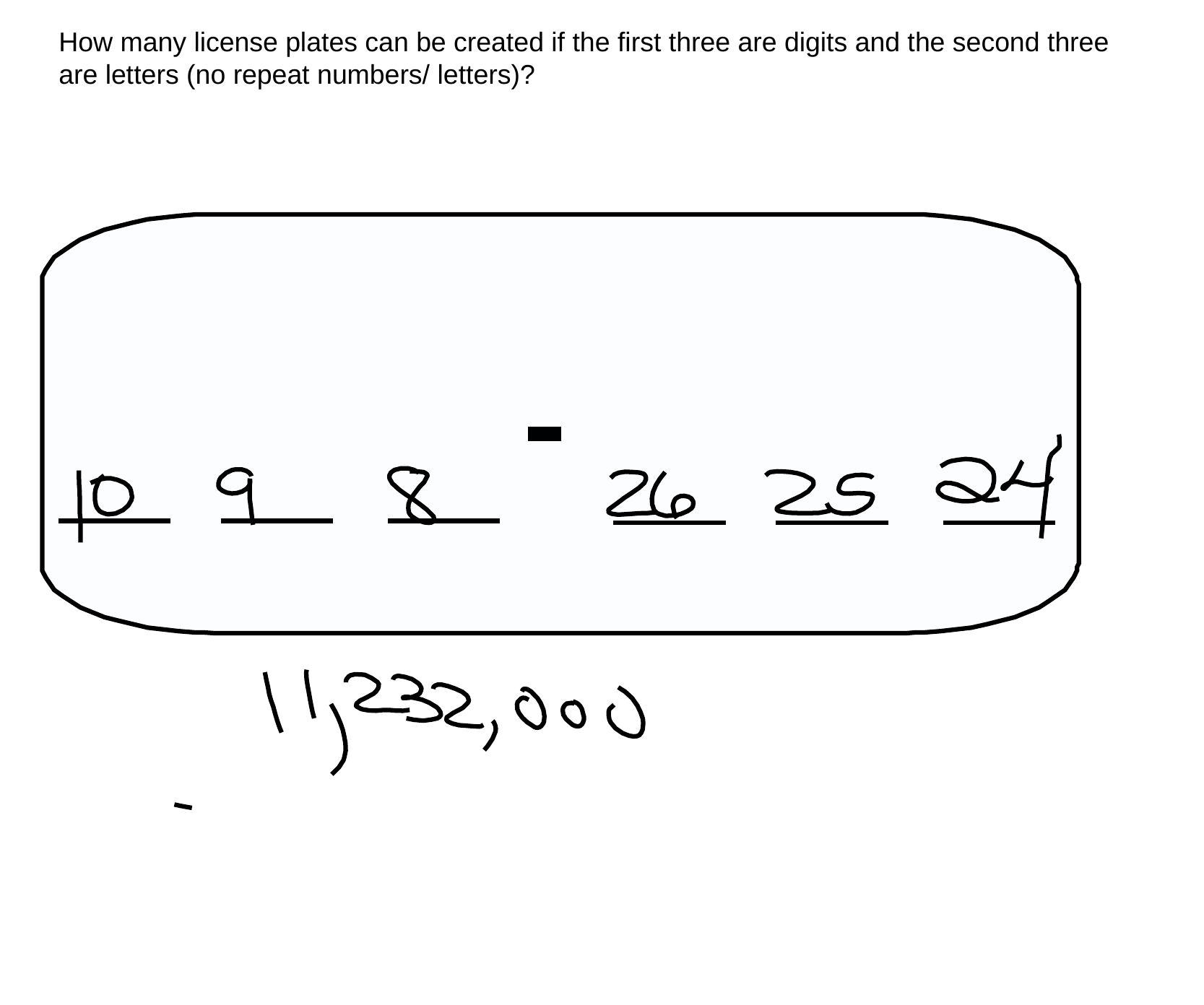

How many license plates can be created if the first three are digits and the second three are letters (no repeat numbers/ letters)?